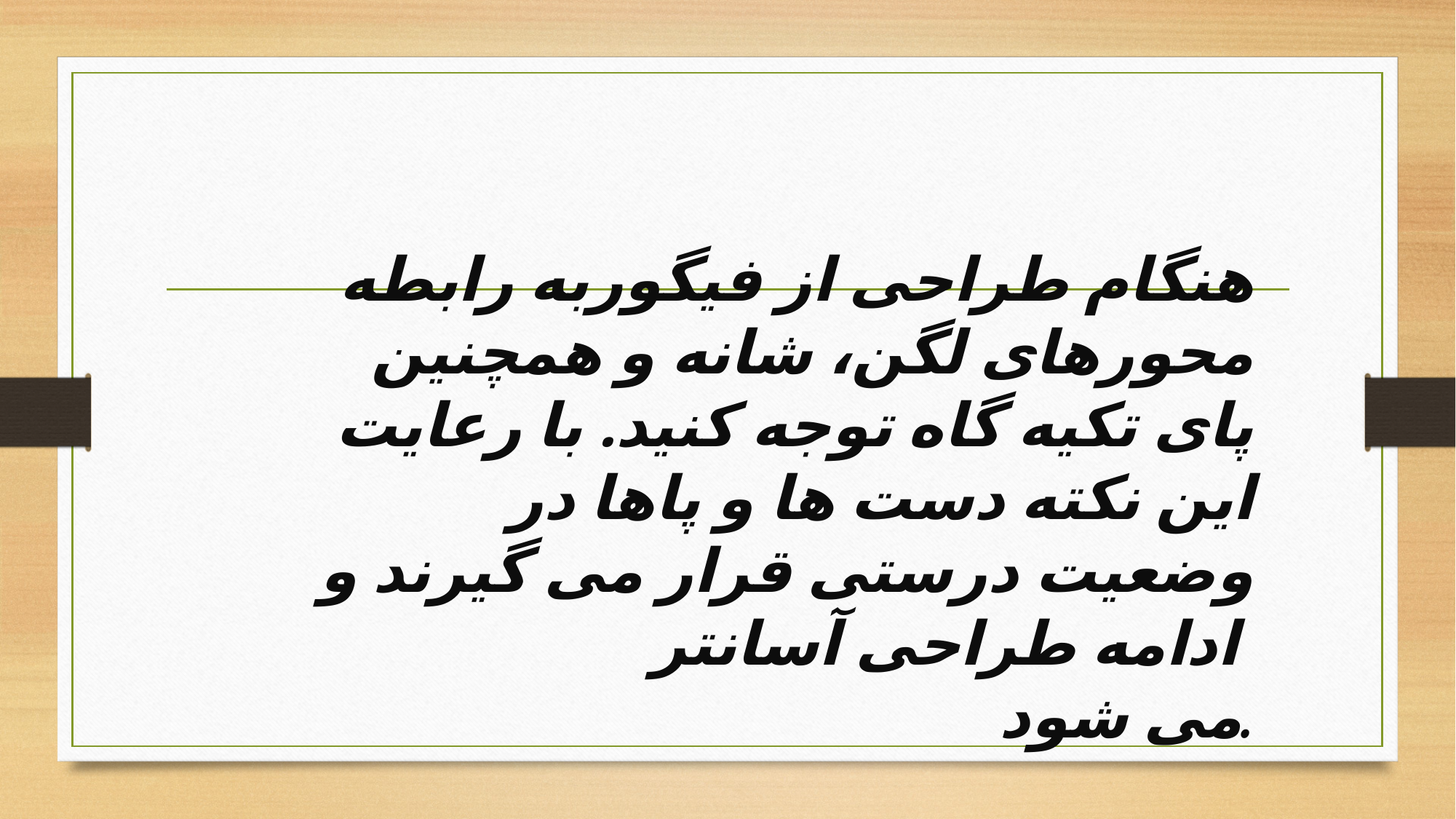

هنگام طراحی از فیگوربه رابطه محورهای لگن، شانه و همچنین پای تکیه گاه توجه کنید. با رعایت این نکته دست ها و پاها در وضعیت درستی قرار می گیرند و ادامه طراحی آسانتر
می شود.